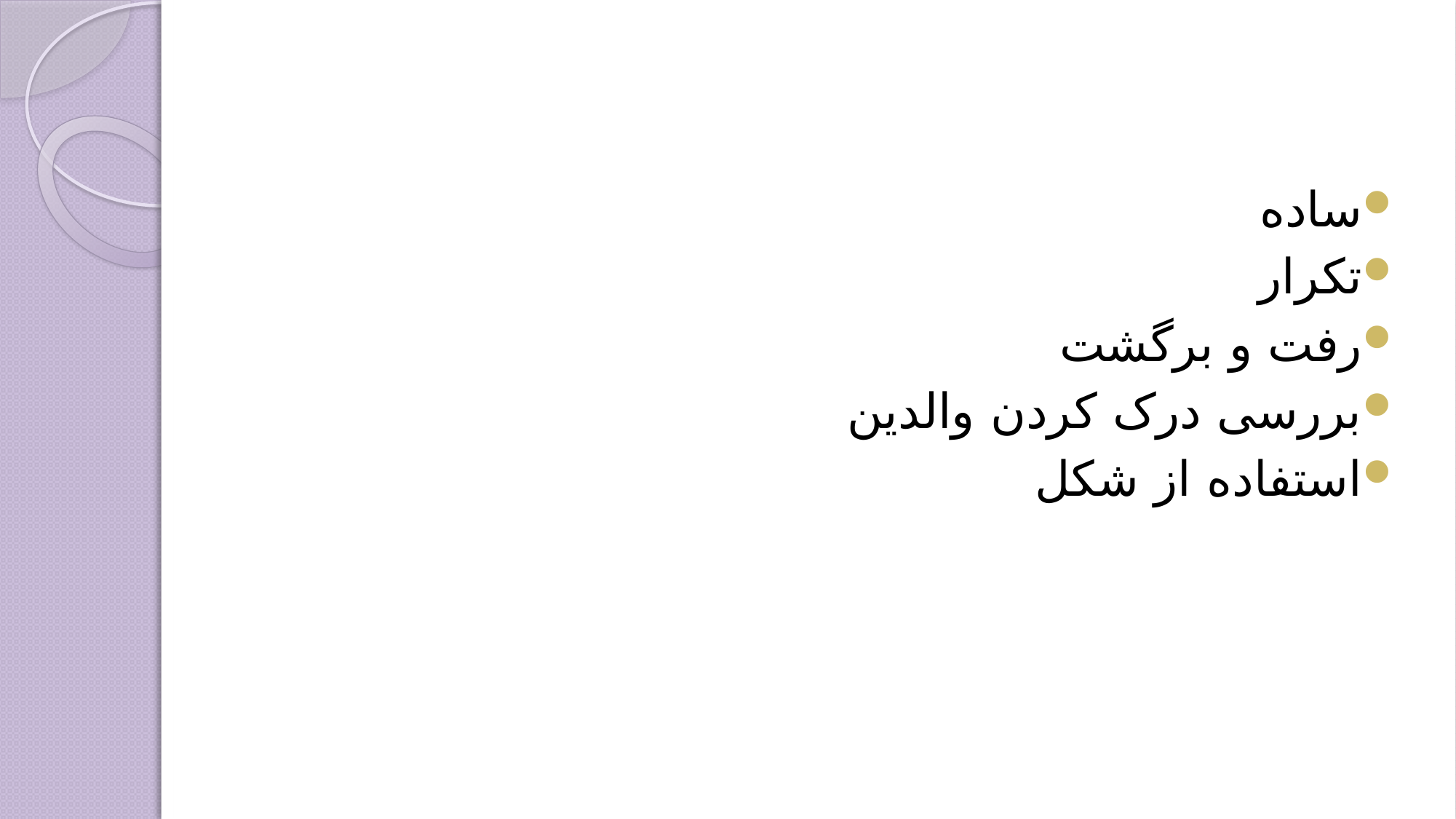

#
ساده
تکرار
رفت و برگشت
بررسی درک کردن والدین
استفاده از شکل